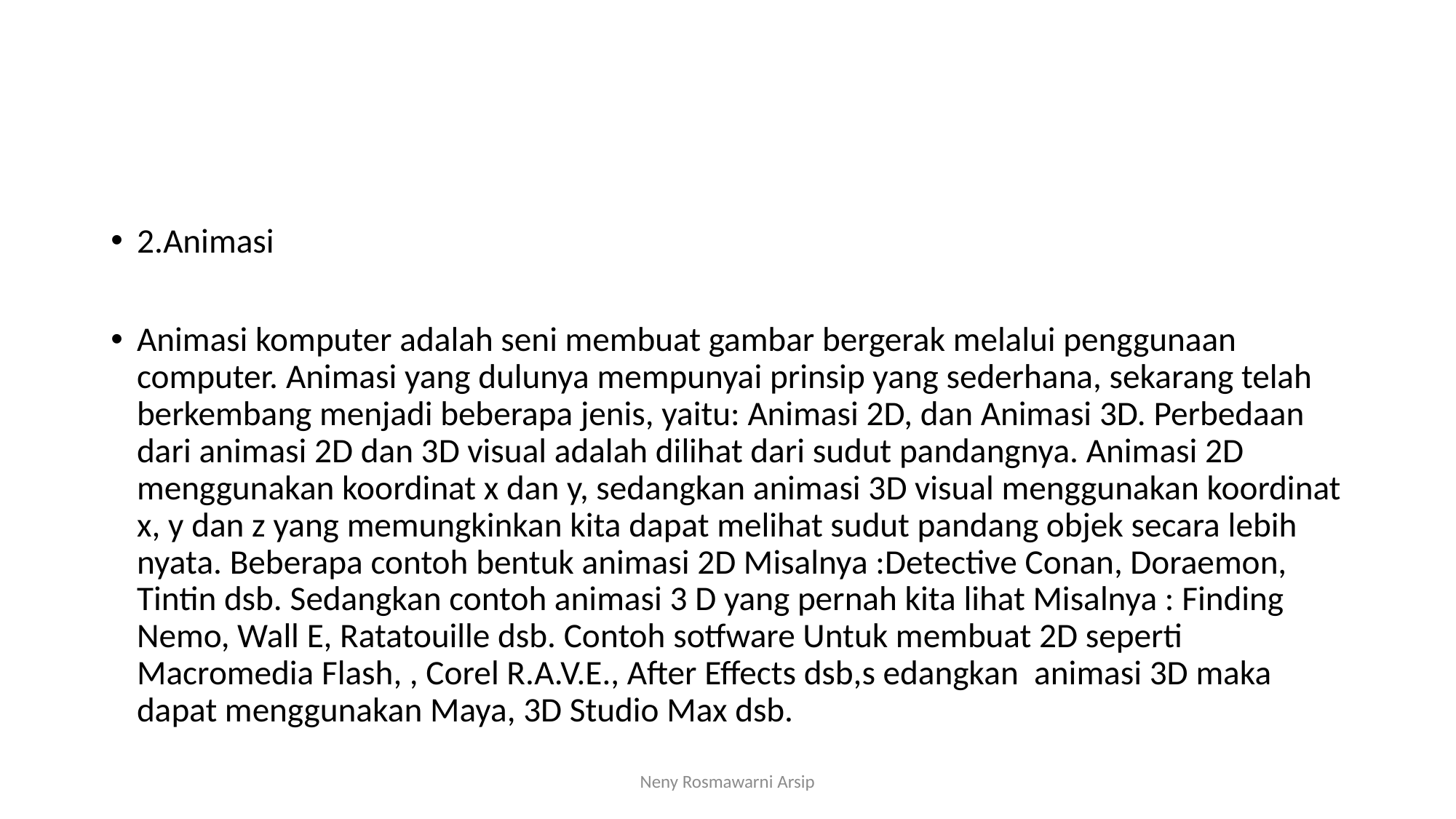

#
2.Animasi

Animasi komputer adalah seni membuat gambar bergerak melalui penggunaan computer. Animasi yang dulunya mempunyai prinsip yang sederhana, sekarang telah berkembang menjadi beberapa jenis, yaitu: Animasi 2D, dan Animasi 3D. Perbedaan dari animasi 2D dan 3D visual adalah dilihat dari sudut pandangnya. Animasi 2D menggunakan koordinat x dan y, sedangkan animasi 3D visual menggunakan koordinat x, y dan z yang memungkinkan kita dapat melihat sudut pandang objek secara lebih nyata. Beberapa contoh bentuk animasi 2D Misalnya :Detective Conan, Doraemon, Tintin dsb. Sedangkan contoh animasi 3 D yang pernah kita lihat Misalnya : Finding Nemo, Wall E, Ratatouille dsb. Contoh sotfware Untuk membuat 2D seperti Macromedia Flash, , Corel R.A.V.E., After Effects dsb,s edangkan  animasi 3D maka dapat menggunakan Maya, 3D Studio Max dsb.
Neny Rosmawarni Arsip